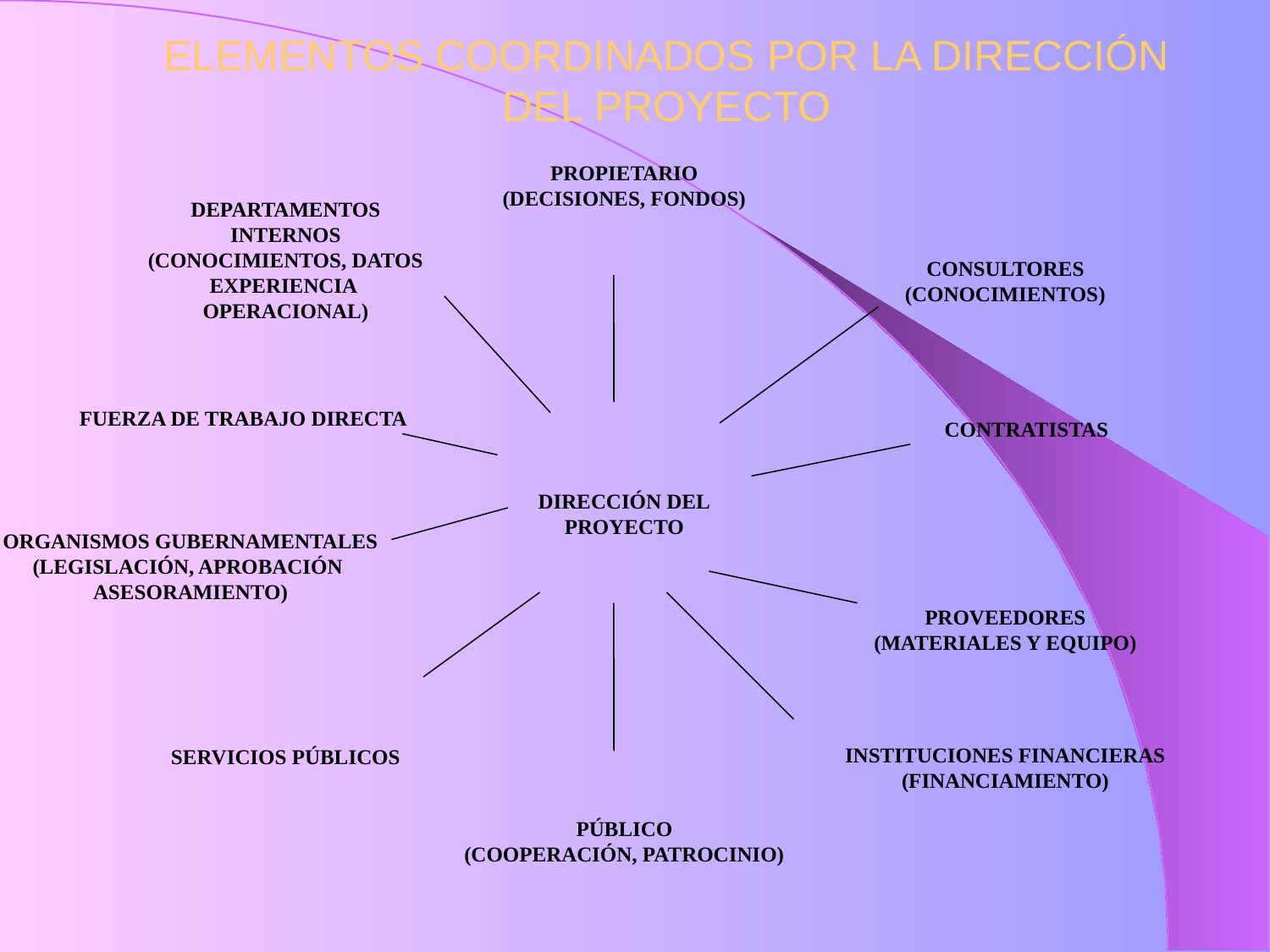

# ELEMENTOS COORDINADOS POR LA DIRECCIÓN DEL PROYECTO
PROPIETARIO
(DECISIONES, FONDOS)
DEPARTAMENTOS
INTERNOS
(CONOCIMIENTOS, DATOS
EXPERIENCIA
OPERACIONAL)
CONSULTORES
(CONOCIMIENTOS)

FUERZA DE TRABAJO DIRECTA
CONTRATISTAS

DIRECCIÓN DEL
PROYECTO

ORGANISMOS GUBERNAMENTALES
(LEGISLACIÓN, APROBACIÓN
ASESORAMIENTO)

PROVEEDORES
(MATERIALES Y EQUIPO)
SERVICIOS PÚBLICOS
INSTITUCIONES FINANCIERAS
(FINANCIAMIENTO)
PÚBLICO
(COOPERACIÓN, PATROCINIO)